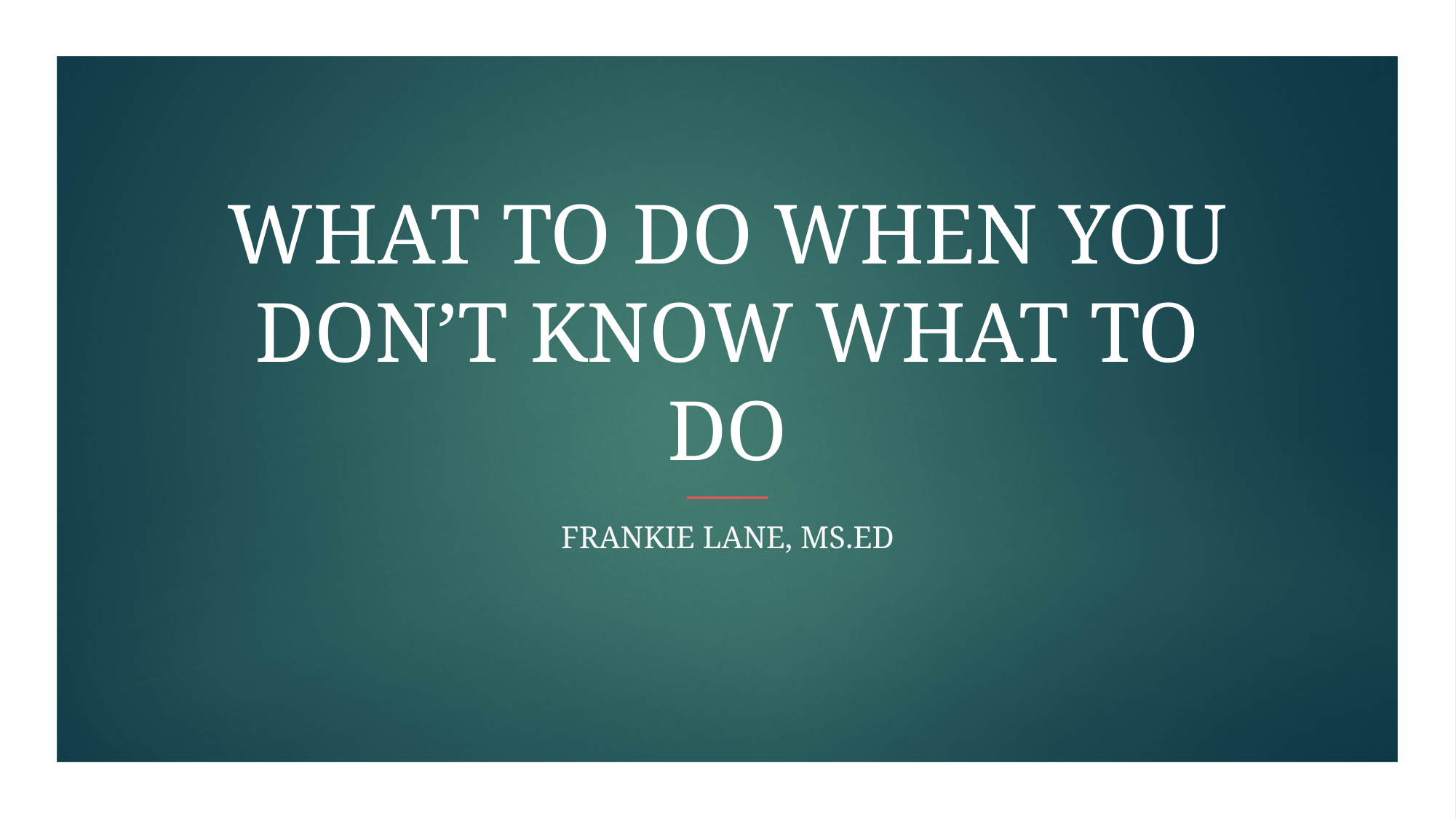

# WHAT TO DO WHEN YOU DON’T KNOW WHAT TO DO
FRANKIE LANE, MS.Ed